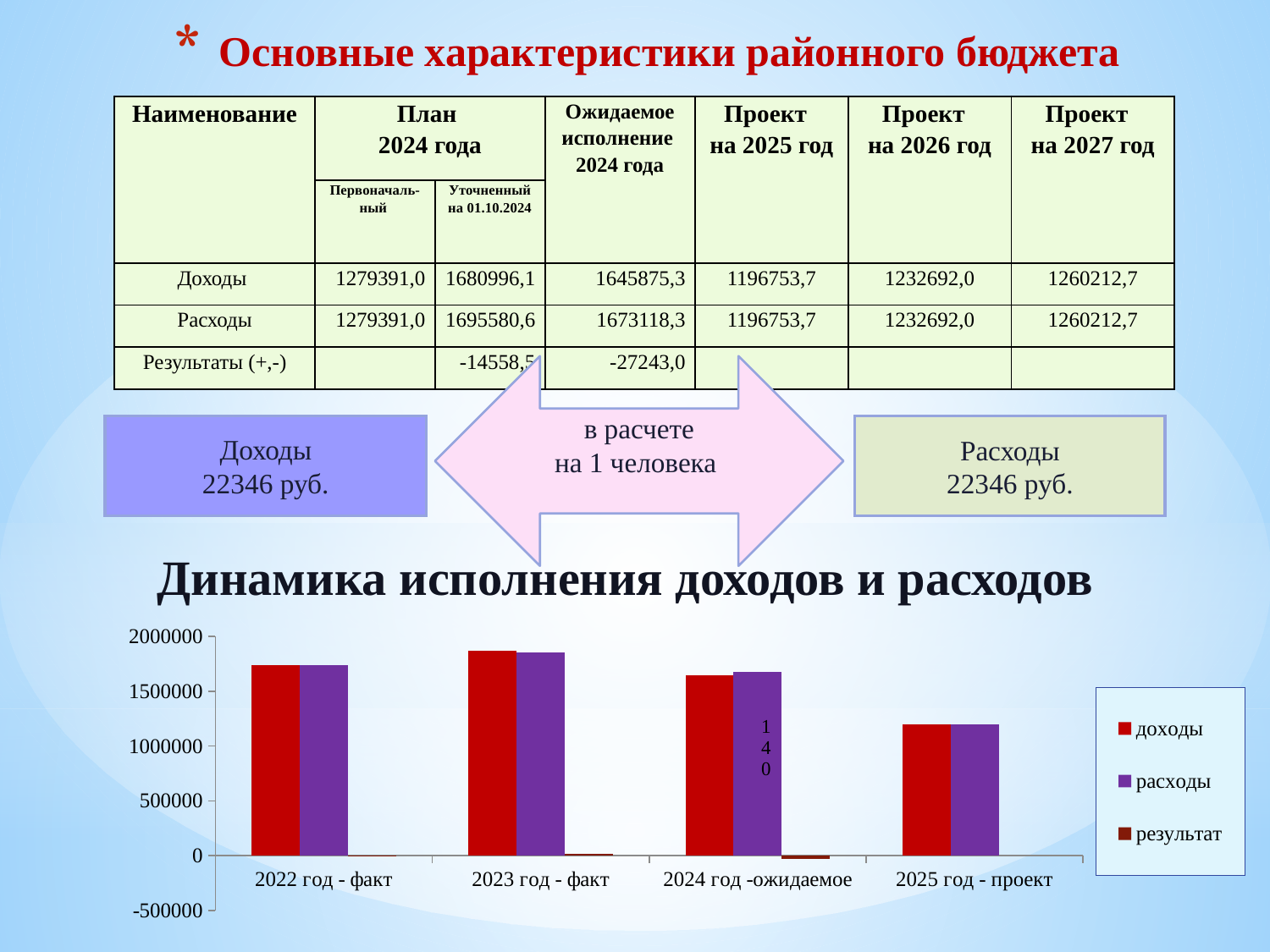

# Основные характеристики районного бюджета
| Наименование | План 2024 года |  | Ожидаемое исполнение 2024 года | Проект на 2025 год | Проект на 2026 год | Проект на 2027 год |
| --- | --- | --- | --- | --- | --- | --- |
|  | Первоначаль-ный | Уточненный на 01.10.2024 |  |  |  |  |
| Доходы | 1279391,0 | 1680996,1 | 1645875,3 | 1196753,7 | 1232692,0 | 1260212,7 |
| Расходы | 1279391,0 | 1695580,6 | 1673118,3 | 1196753,7 | 1232692,0 | 1260212,7 |
| Результаты (+,-) |  | -14558,5 | -27243,0 |  |  |  |
в расчете
на 1 человека

Доходы
22346 руб.
Расходы
22346 руб.
Динамика исполнения доходов и расходов

### Chart

| Category | доходы | расходы | результат |
|---|---|---|---|
| 2022 год - факт | 1739053.3 | 1735777.2 | 3276.1 |
| 2023 год - факт | 1873006.4 | 1857460.7 | 15545.7 |
| 2024 год -ожидаемое | 1645875.3 | 1673118.3 | -27243.0 |
| 2025 год - проект | 1196753.7 | 1196753.7 | None |